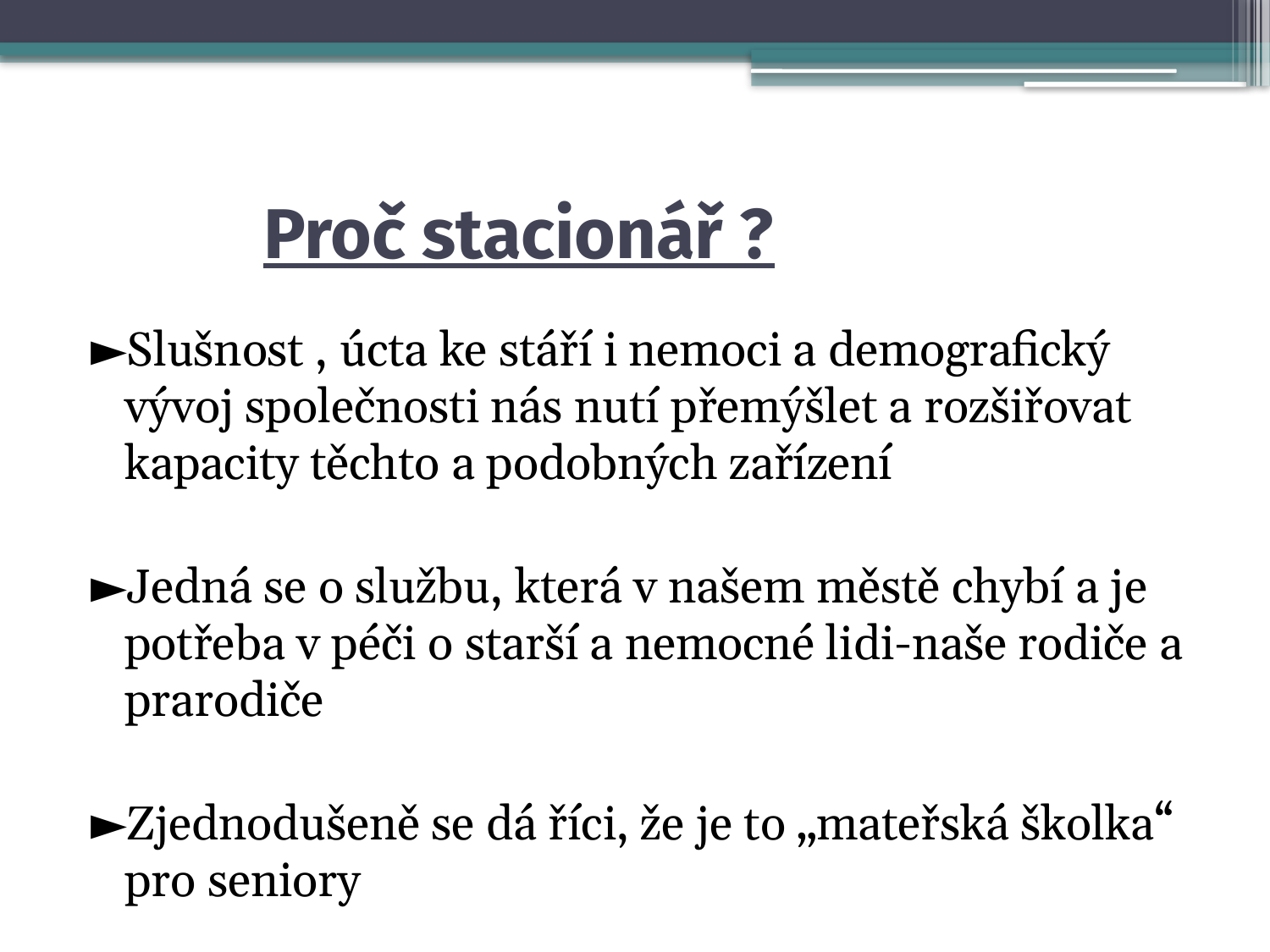

# Proč stacionář ?
►Slušnost , úcta ke stáří i nemoci a demografický vývoj společnosti nás nutí přemýšlet a rozšiřovat kapacity těchto a podobných zařízení

►Jedná se o službu, která v našem městě chybí a je potřeba v péči o starší a nemocné lidi-naše rodiče a prarodiče

►Zjednodušeně se dá říci, že je to „mateřská školka“ pro seniory